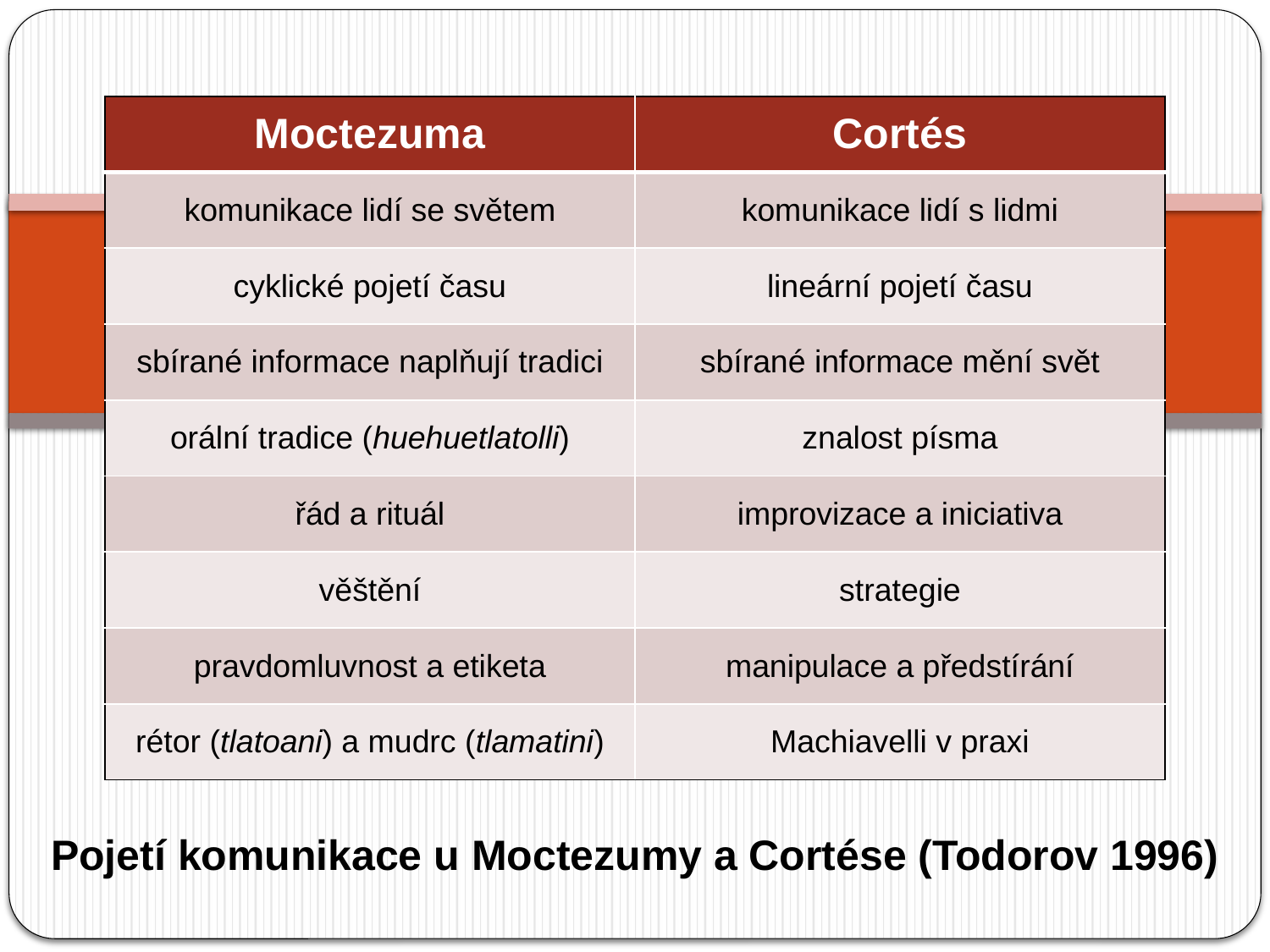

| Moctezuma | Cortés |
| --- | --- |
| komunikace lidí se světem | komunikace lidí s lidmi |
| cyklické pojetí času | lineární pojetí času |
| sbírané informace naplňují tradici | sbírané informace mění svět |
| orální tradice (huehuetlatolli) | znalost písma |
| řád a rituál | improvizace a iniciativa |
| věštění | strategie |
| pravdomluvnost a etiketa | manipulace a předstírání |
| rétor (tlatoani) a mudrc (tlamatini) | Machiavelli v praxi |

#

Pojetí komunikace u Moctezumy a Cortése (Todorov 1996)